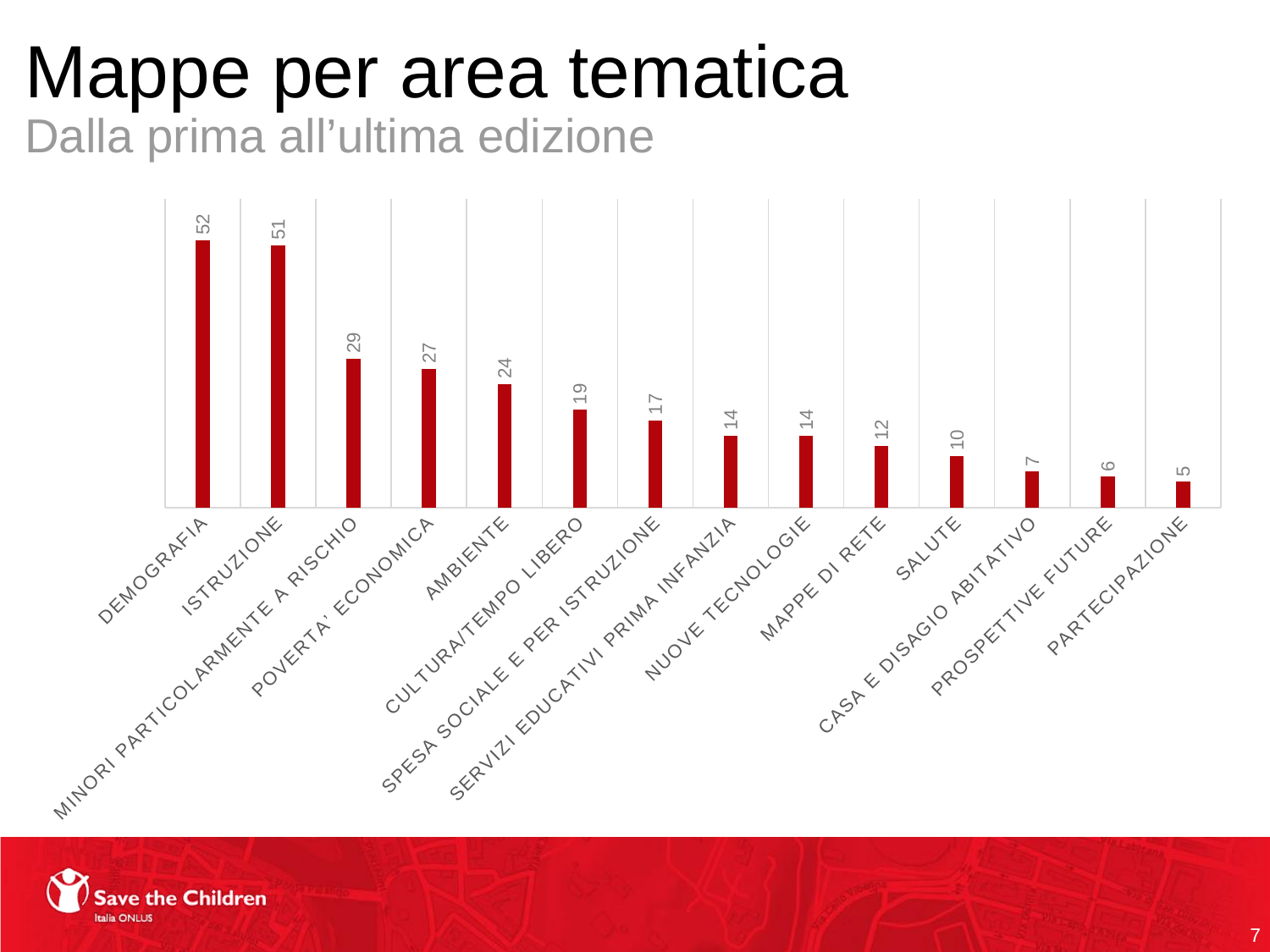

# Mappe per area tematica
Dalla prima all’ultima edizione

### Chart

| Category | TEMA |
|---|---|
| DEMOGRAFIA | 52.0 |
| ISTRUZIONE | 51.0 |
| MINORI PARTICOLARMENTE A RISCHIO | 29.0 |
| POVERTA’ ECONOMICA | 27.0 |
| AMBIENTE | 24.0 |
| CULTURA/TEMPO LIBERO | 19.0 |
| SPESA SOCIALE E PER ISTRUZIONE | 17.0 |
| SERVIZI EDUCATIVI PRIMA INFANZIA | 14.0 |
| NUOVE TECNOLOGIE | 14.0 |
| MAPPE DI RETE | 12.0 |
| SALUTE | 10.0 |
| CASA E DISAGIO ABITATIVO | 7.0 |
| PROSPETTIVE FUTURE | 6.0 |
| PARTECIPAZIONE | 5.0 |
7